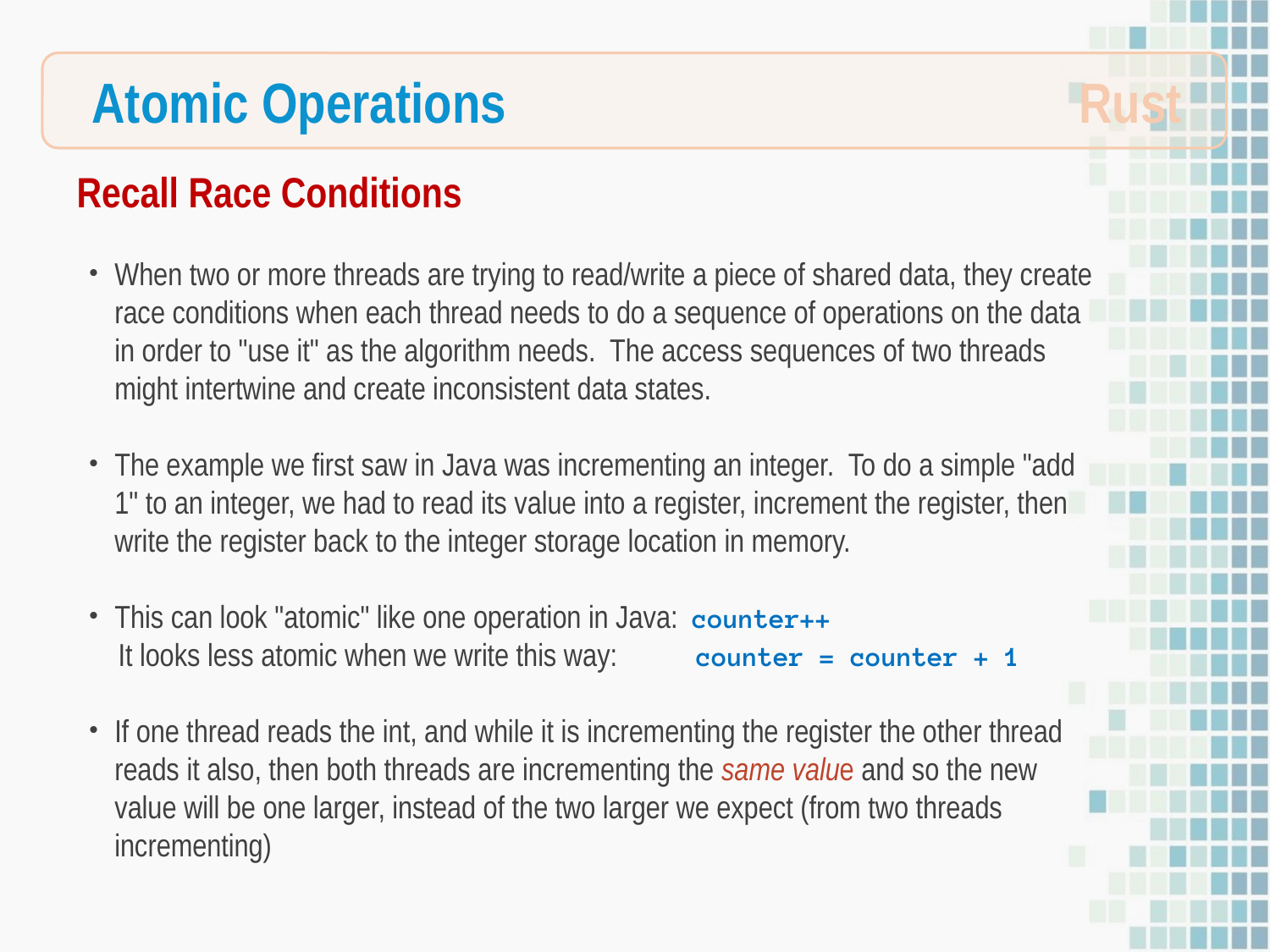

Rust

Atomic Operations
Recall Race Conditions
When two or more threads are trying to read/write a piece of shared data, they create race conditions when each thread needs to do a sequence of operations on the data in order to "use it" as the algorithm needs.  The access sequences of two threads might intertwine and create inconsistent data states.

The example we first saw in Java was incrementing an integer.  To do a simple "add 1" to an integer, we had to read its value into a register, increment the register, then write the register back to the integer storage location in memory.

This can look "atomic" like one operation in Java:  counter++
    It looks less atomic when we write this way:           counter = counter + 1

If one thread reads the int, and while it is incrementing the register the other thread reads it also, then both threads are incrementing the same value and so the new value will be one larger, instead of the two larger we expect (from two threads incrementing)